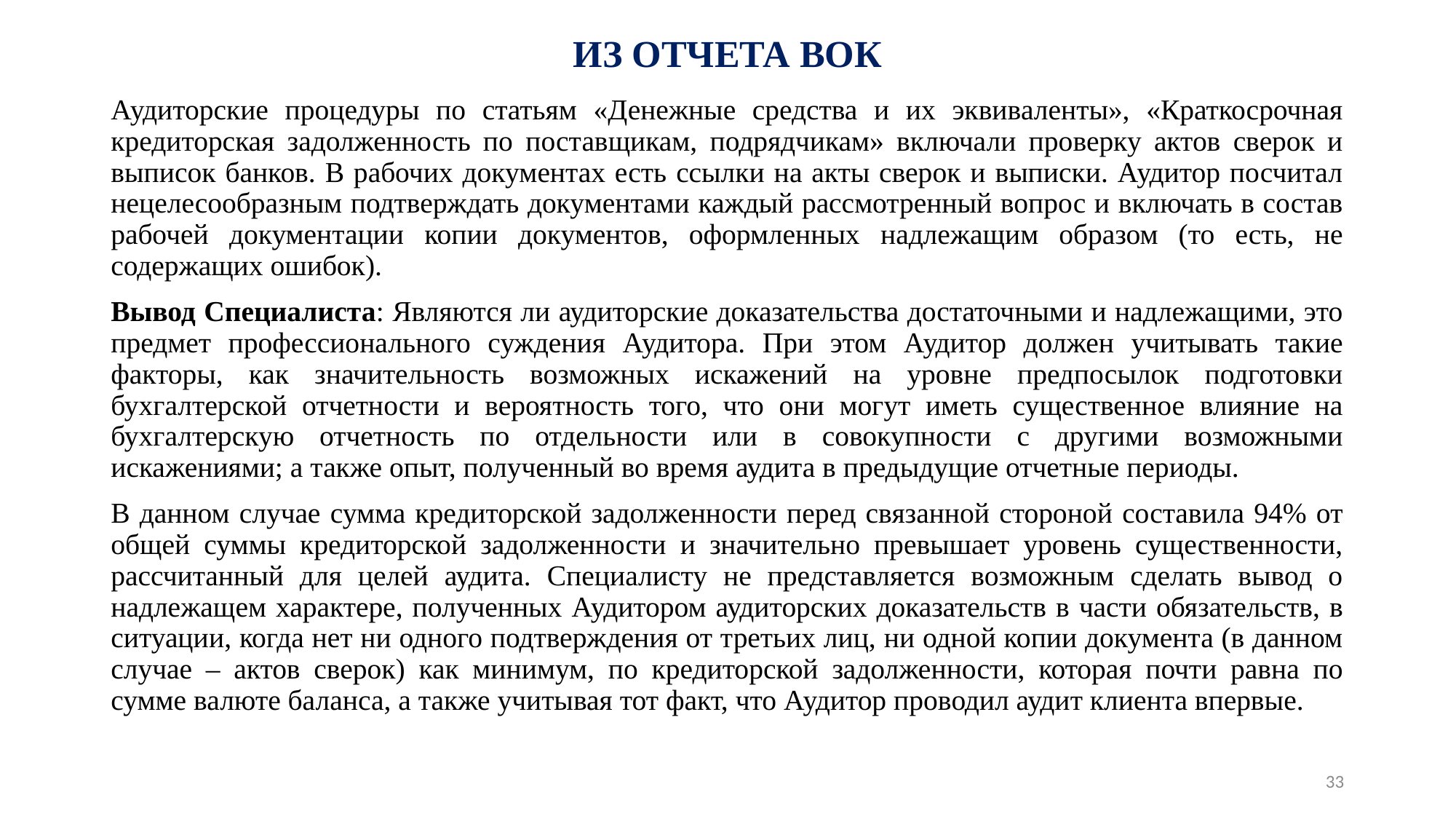

# ИЗ ОТЧЕТА ВОК
Аудиторские процедуры по статьям «Денежные средства и их эквиваленты», «Краткосрочная кредиторская задолженность по поставщикам, подрядчикам» включали проверку актов сверок и выписок банков. В рабочих документах есть ссылки на акты сверок и выписки. Аудитор посчитал нецелесообразным подтверждать документами каждый рассмотренный вопрос и включать в состав рабочей документации копии документов, оформленных надлежащим образом (то есть, не содержащих ошибок).
Вывод Специалиста: Являются ли аудиторские доказательства достаточными и надлежащими, это предмет профессионального суждения Аудитора. При этом Аудитор должен учитывать такие факторы, как значительность возможных искажений на уровне предпосылок подготовки бухгалтерской отчетности и вероятность того, что они могут иметь существенное влияние на бухгалтерскую отчетность по отдельности или в совокупности с другими возможными искажениями; а также опыт, полученный во время аудита в предыдущие отчетные периоды.
В данном случае сумма кредиторской задолженности перед связанной стороной составила 94% от общей суммы кредиторской задолженности и значительно превышает уровень существенности, рассчитанный для целей аудита. Специалисту не представляется возможным сделать вывод о надлежащем характере, полученных Аудитором аудиторских доказательств в части обязательств, в ситуации, когда нет ни одного подтверждения от третьих лиц, ни одной копии документа (в данном случае – актов сверок) как минимум, по кредиторской задолженности, которая почти равна по сумме валюте баланса, а также учитывая тот факт, что Аудитор проводил аудит клиента впервые.
33